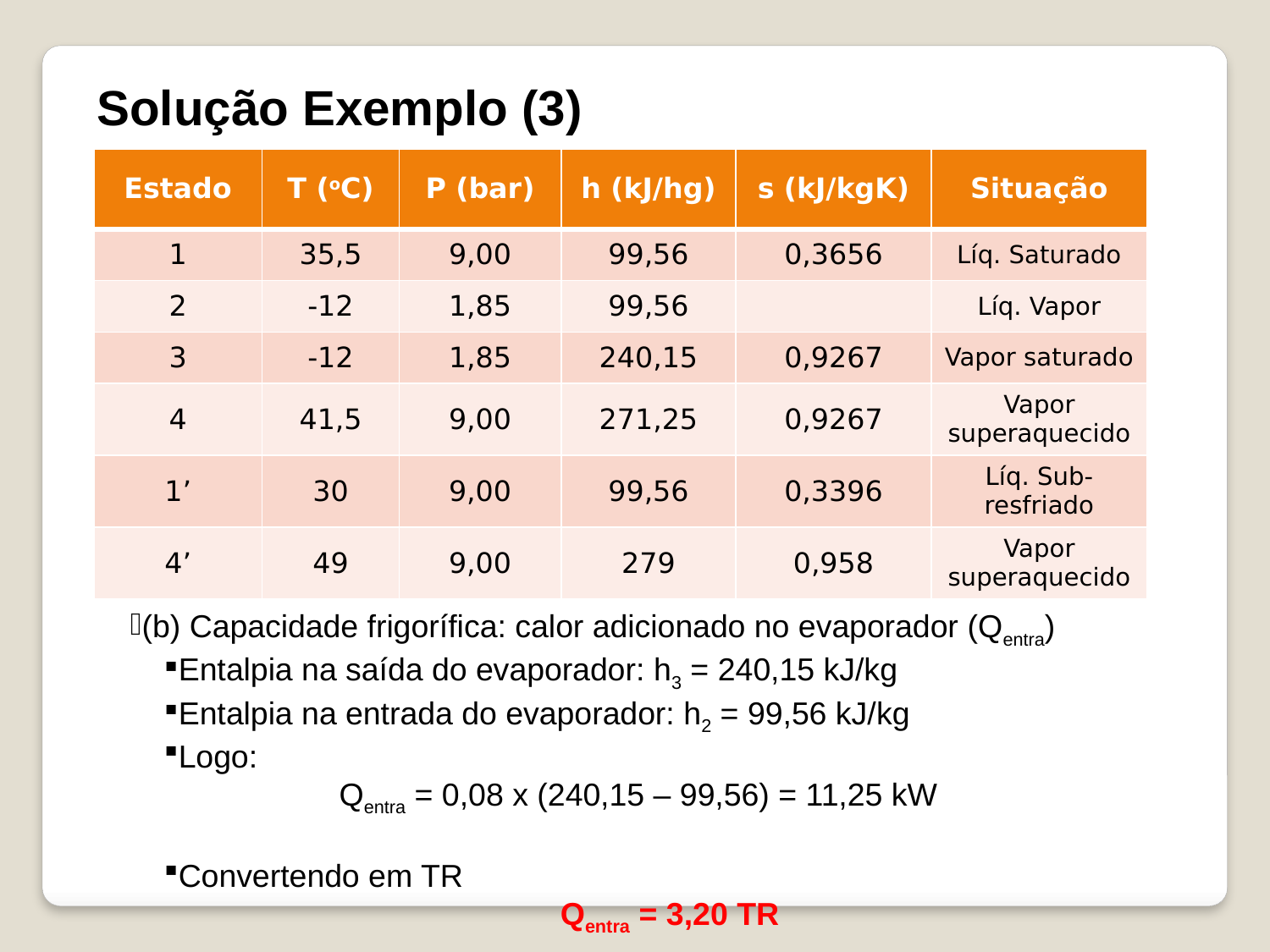

Solução Exemplo (3)
| Estado | T (oC) | P (bar) | h (kJ/hg) | s (kJ/kgK) | Situação |
| --- | --- | --- | --- | --- | --- |
| 1 | 35,5 | 9,00 | 99,56 | 0,3656 | Líq. Saturado |
| 2 | -12 | 1,85 | 99,56 |  | Líq. Vapor |
| 3 | -12 | 1,85 | 240,15 | 0,9267 | Vapor saturado |
| 4 | 41,5 | 9,00 | 271,25 | 0,9267 | Vapor superaquecido |
| 1’ | 30 | 9,00 | 99,56 | 0,3396 | Líq. Sub-resfriado |
| 4’ | 49 | 9,00 | 279 | 0,958 | Vapor superaquecido |
(b) Capacidade frigorífica: calor adicionado no evaporador (Qentra)
Entalpia na saída do evaporador: h3 = 240,15 kJ/kg
Entalpia na entrada do evaporador: h2 = 99,56 kJ/kg
Logo:
Qentra = 0,08 x (240,15 – 99,56) = 11,25 kW

Convertendo em TR
Qentra = 3,20 TR